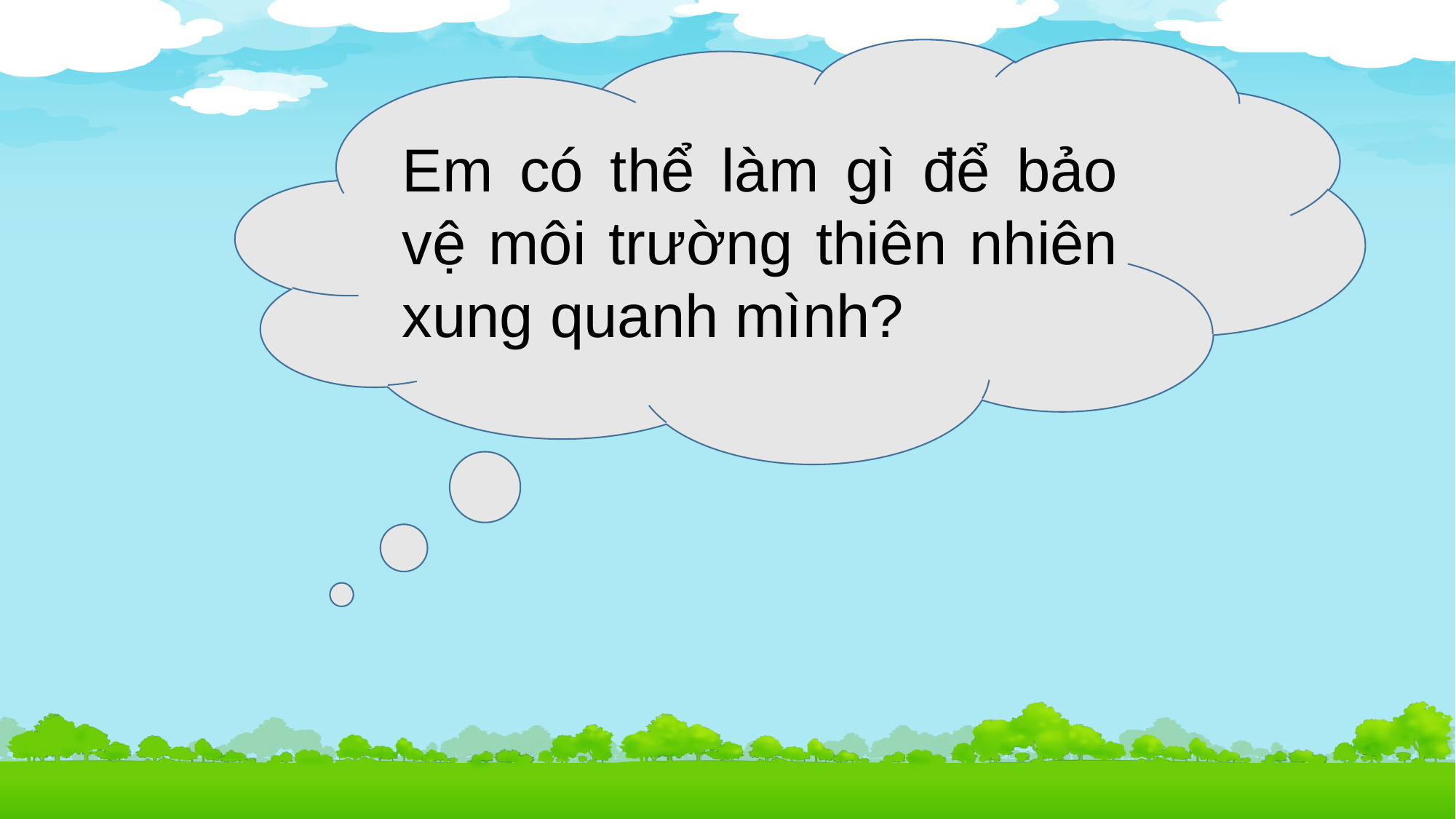

Em có thể làm gì để bảo vệ môi trường thiên nhiên xung quanh mình?